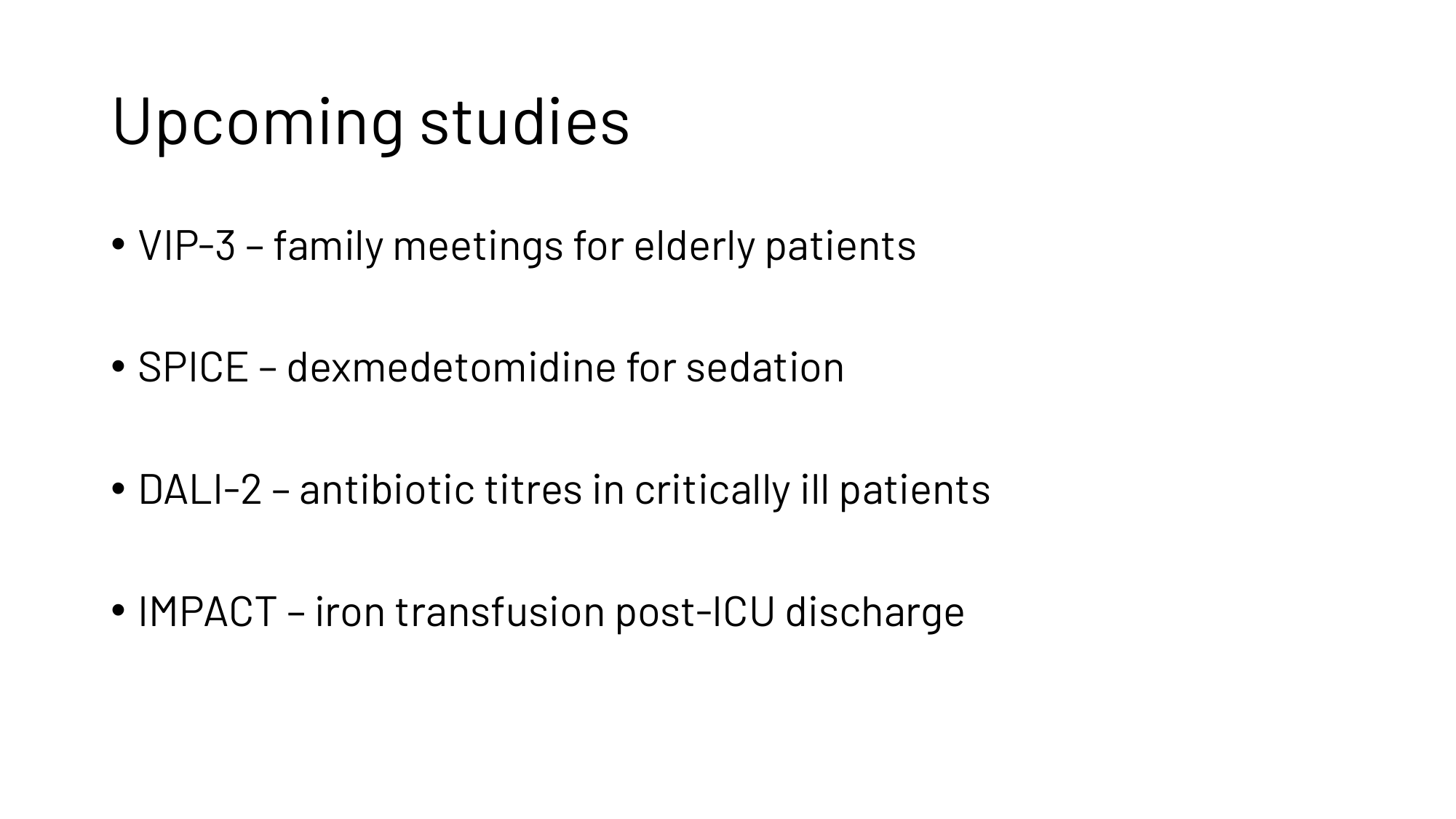

# Upcoming studies
VIP-3 – family meetings for elderly patients

SPICE – dexmedetomidine for sedation

DALI-2 – antibiotic titres in critically ill patients

IMPACT – iron transfusion post-ICU discharge